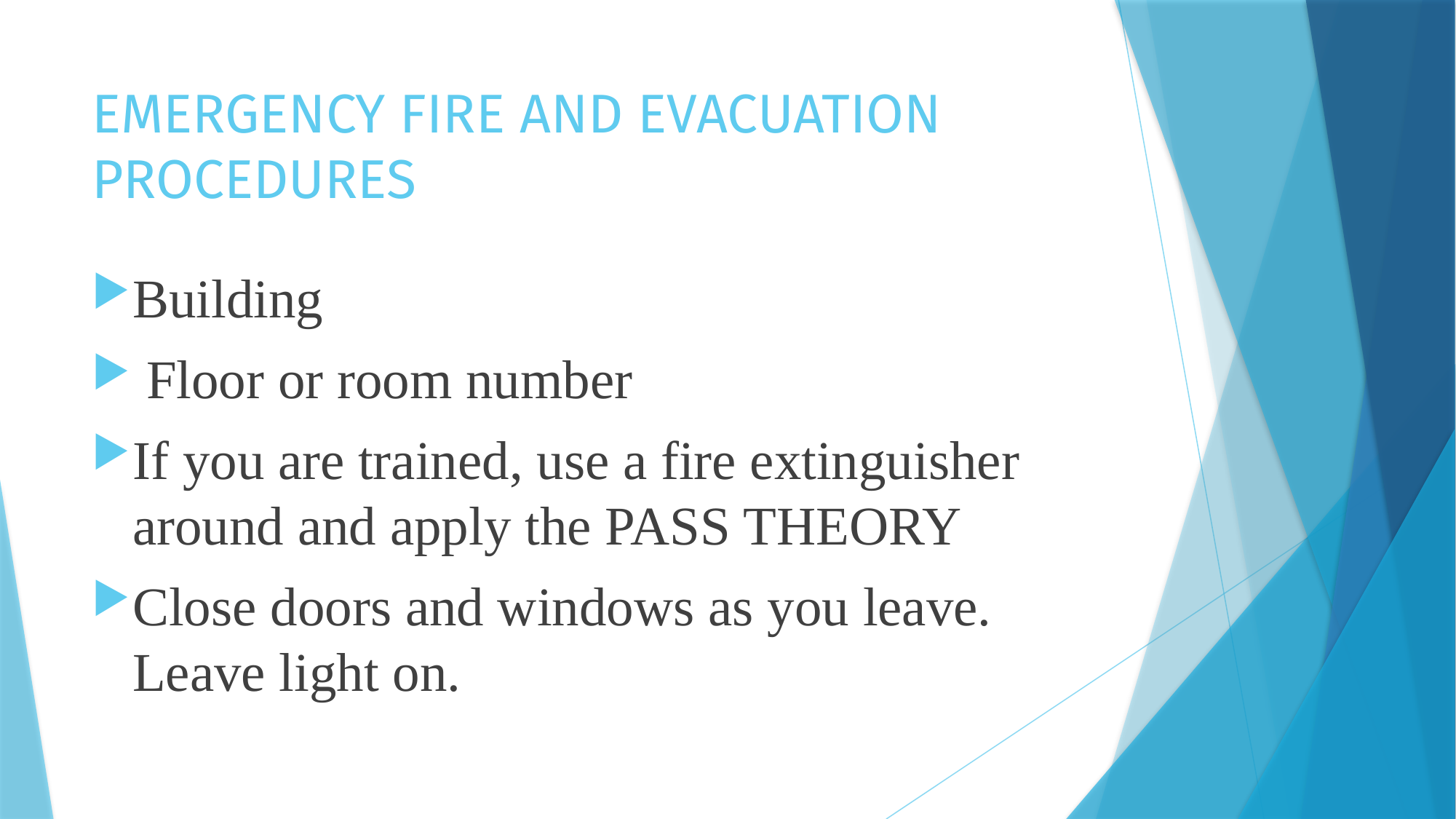

# EMERGENCY FIRE AND EVACUATION PROCEDURES
Building
 Floor or room number
If you are trained, use a fire extinguisher around and apply the PASS THEORY
Close doors and windows as you leave. Leave light on.